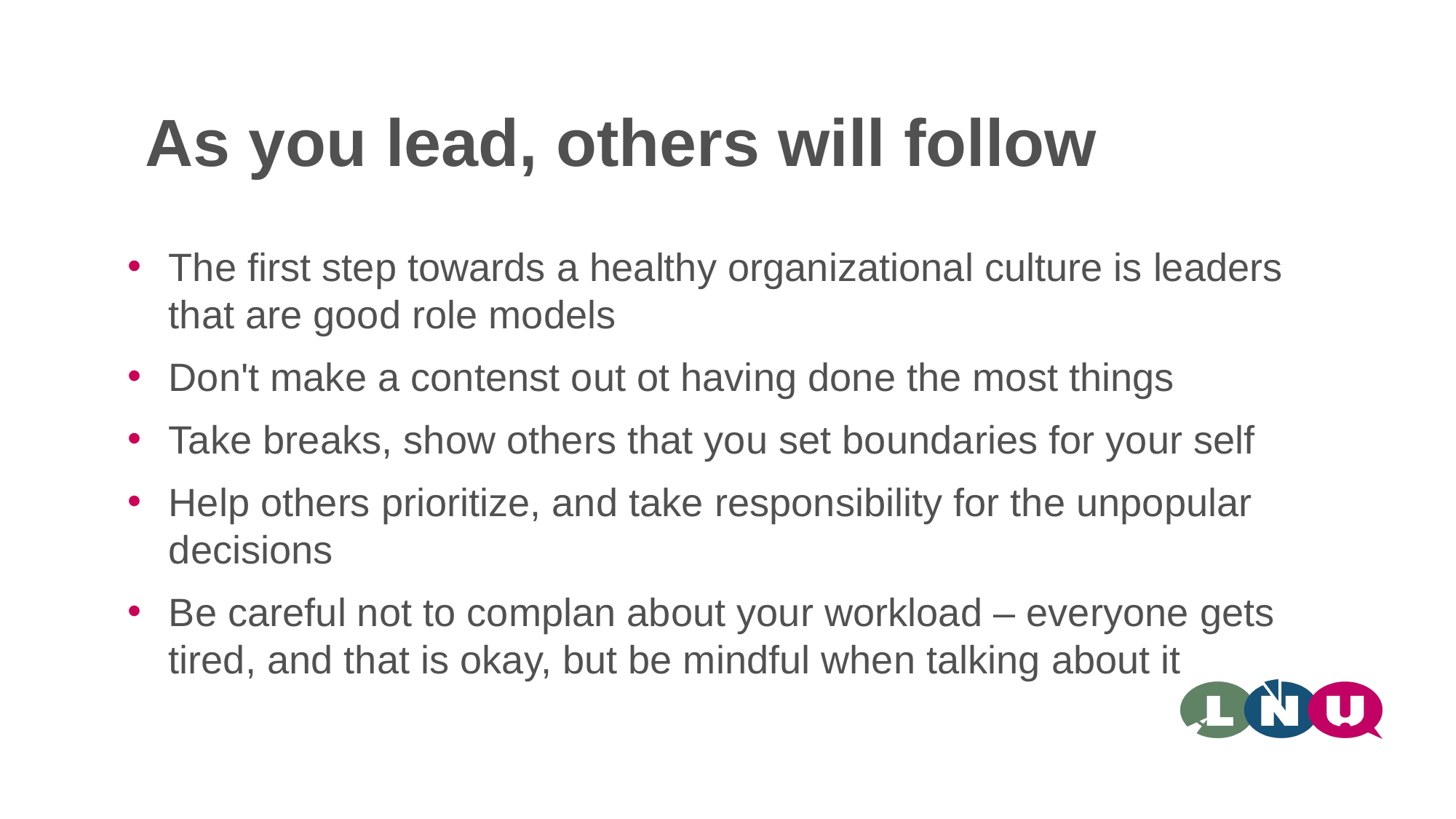

# As you lead, others will follow
The first step towards a healthy organizational culture is leaders that are good role models
Don't make a contenst out ot having done the most things
Take breaks, show others that you set boundaries for your self
Help others prioritize, and take responsibility for the unpopular decisions
Be careful not to complan about your workload – everyone gets tired, and that is okay, but be mindful when talking about it